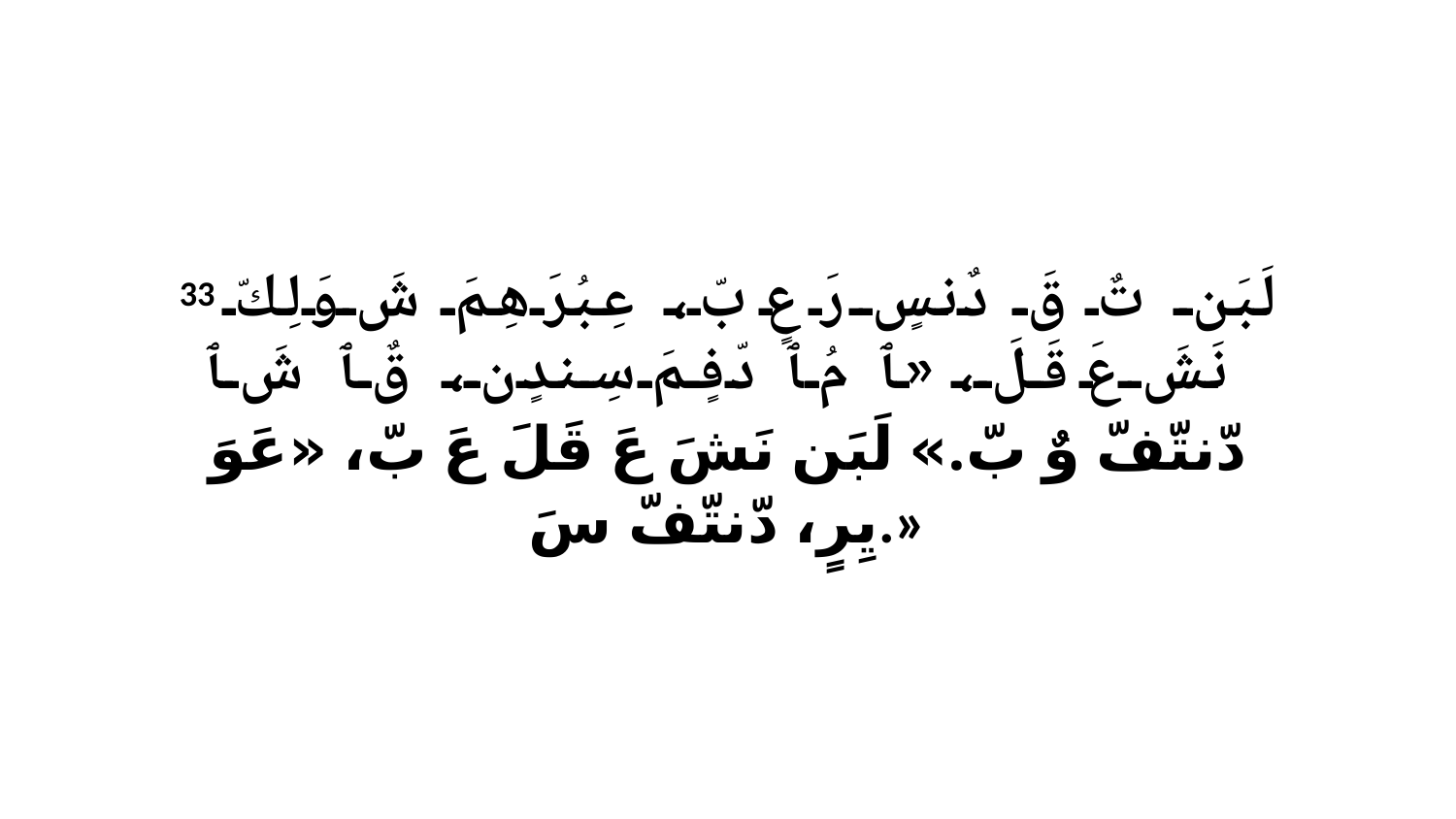

33 لَبَن تٌ قَ دٌنسٍ رَ عٍ بّ، عِبُرَهِمَ شَ وَلِكّ نَشَ عَ قَلَ، «ﭑ مُ ﭑ دّفٍمَ سِندٍن، قٌ ﭑ شَ ﭑ دّنتّفّ وٌ بّ.» لَبَن نَشَ عَ قَلَ عَ بّ، «عَوَ يِرٍ، دّنتّفّ سَ.»